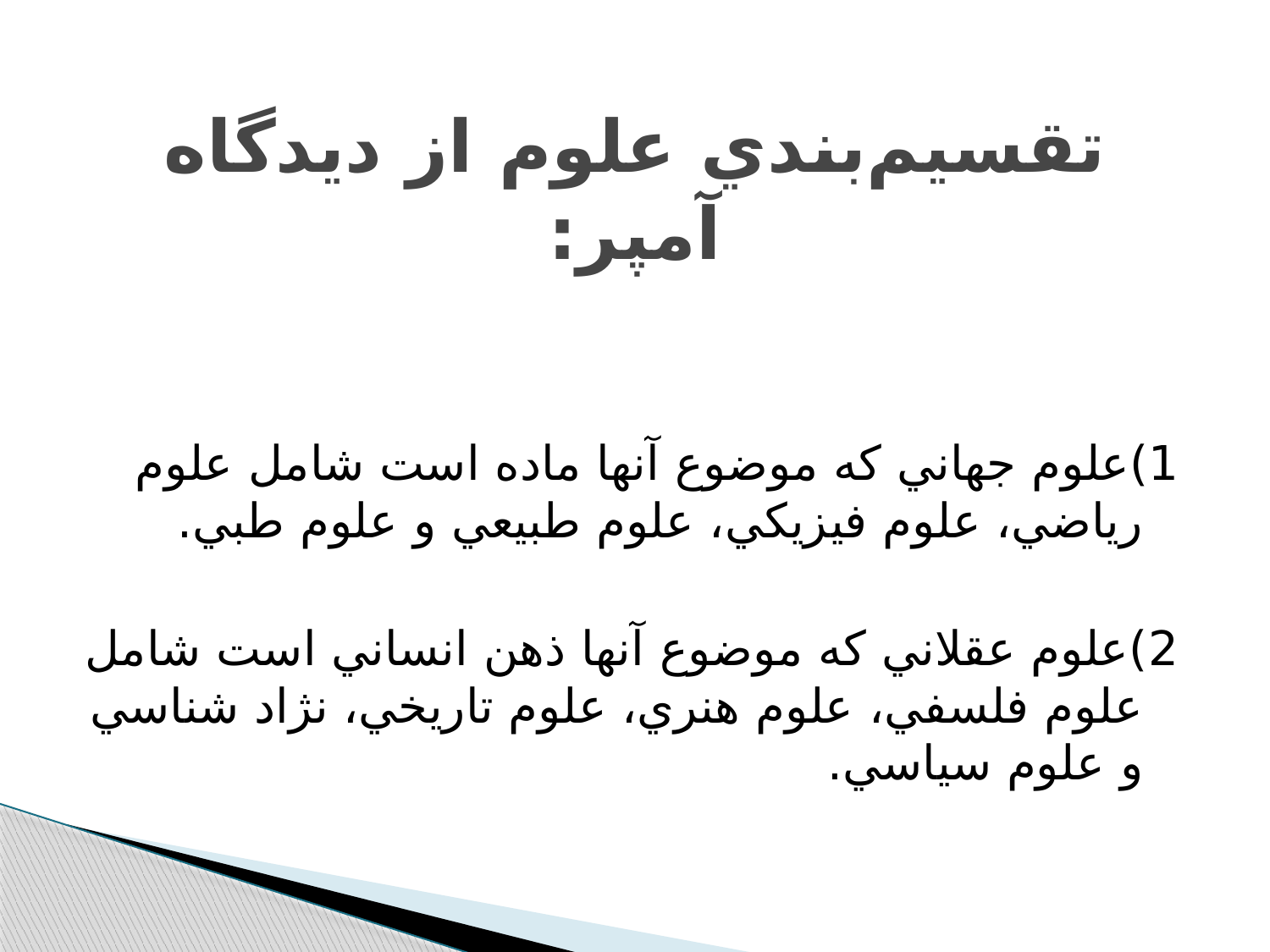

# تقسيم‌بندي علوم از ديدگاه آمپر:
1)علوم جهاني که موضوع آنها ماده است شامل علوم رياضي، علوم فيزيکي، علوم طبيعي و علوم طبي.

2)علوم عقلاني که موضوع آنها ذهن انساني است شامل علوم فلسفي، علوم هنري، علوم تاريخي، نژاد شناسي و علوم سياسي.